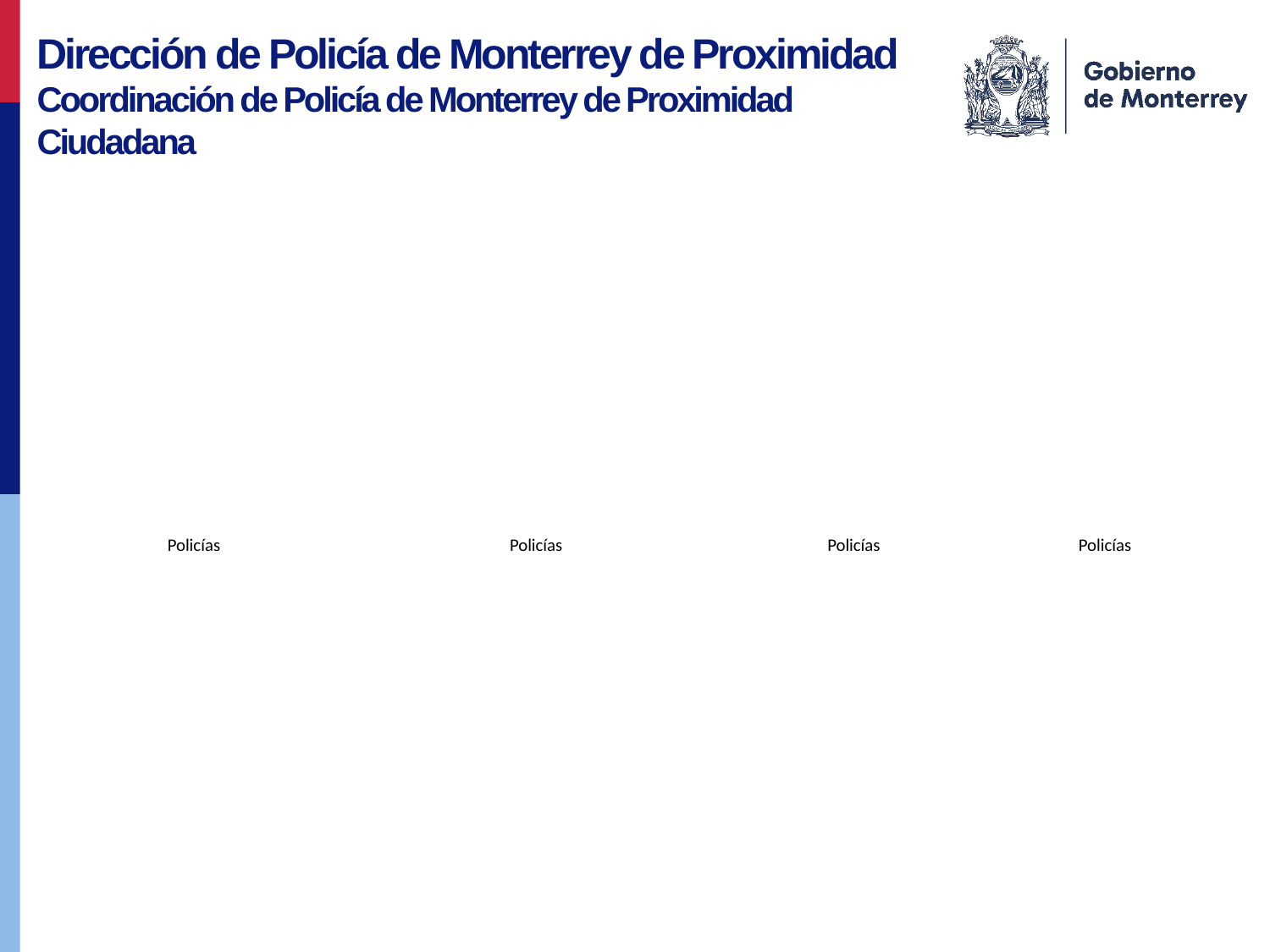

Dirección de Policía de Monterrey de Proximidad
Coordinación de Policía de Monterrey de Proximidad
Ciudadana
Policías
Policías
Policías
Policías